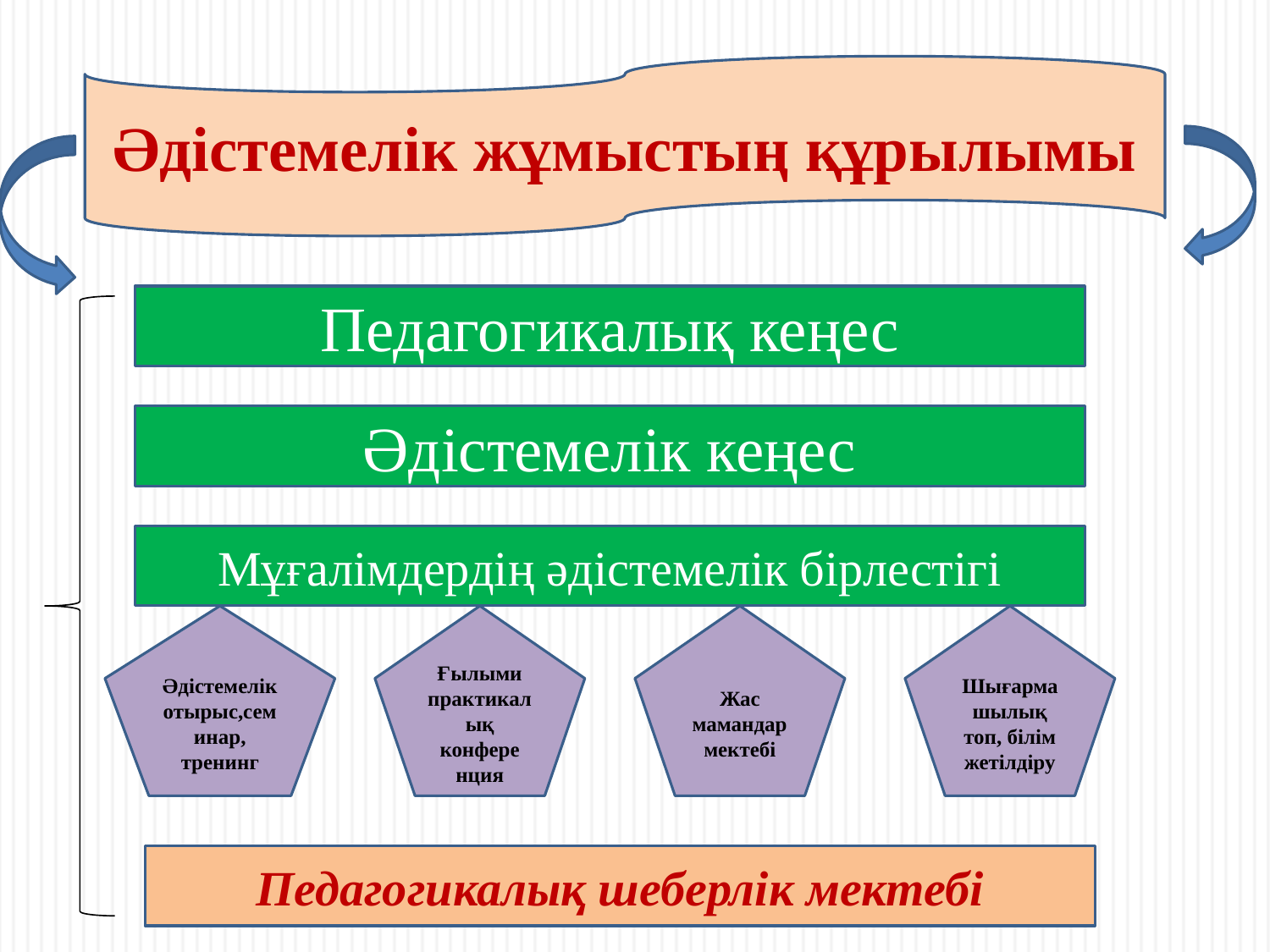

Әдістемелік жұмыстың құрылымы

Педагогикалық кеңес

Әдістемелік кеңес
Мұғалімдердің әдістемелік бірлестігі
Әдістемелік отырыс,семинар, тренинг
Ғылыми практикалық конфере нция
Жас мамандар мектебі
Шығармашылық топ, білім жетілдіру
Педагогикалық шеберлік мектебі